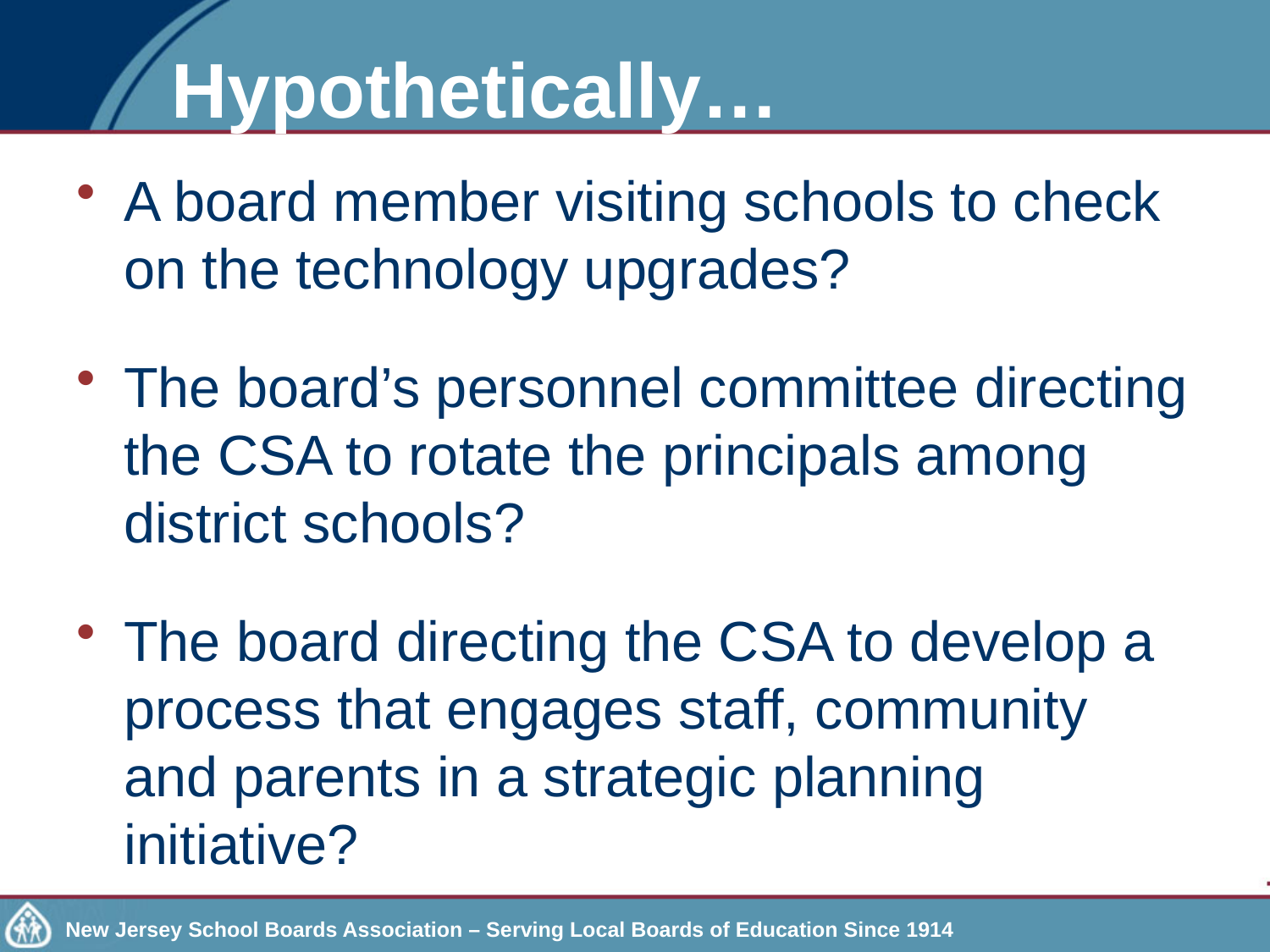

# Hypothetically…
A board member visiting schools to check on the technology upgrades?

The board’s personnel committee directing the CSA to rotate the principals among district schools?

The board directing the CSA to develop a process that engages staff, community and parents in a strategic planning initiative?

New Jersey School Boards Association – Serving Local Boards of Education Since 1914